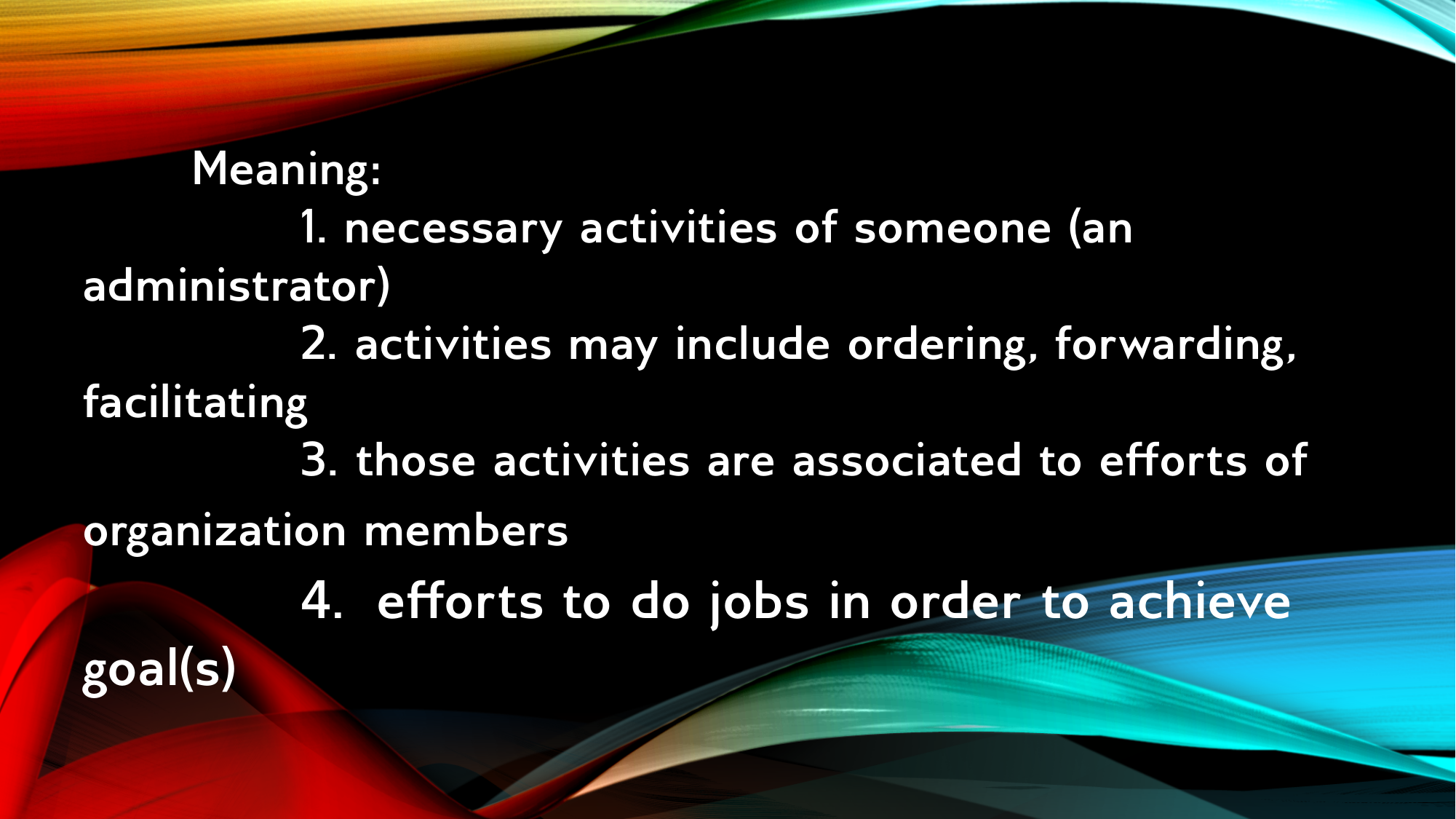

Meaning:
		1. necessary activities of someone (an administrator)
		2. activities may include ordering, forwarding, facilitating
		3. those activities are associated to efforts of organization members
		4.  efforts to do jobs in order to achieve goal(s)